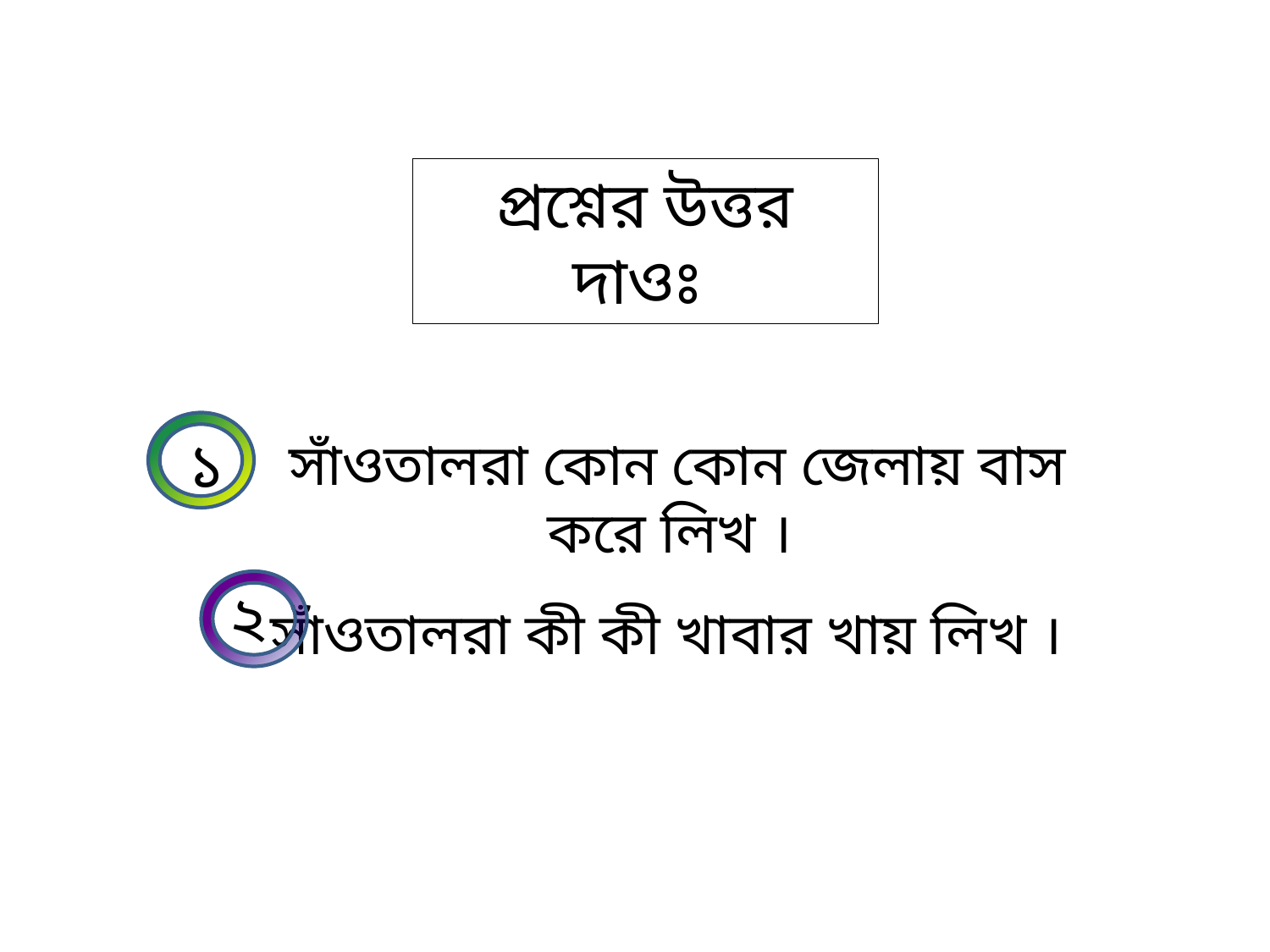

প্রশ্নের উত্তর দাওঃ

১
সাঁওতালরা কোন কোন জেলায় বাস করে লিখ ।

২
সাঁওতালরা কী কী খাবার খায় লিখ ।